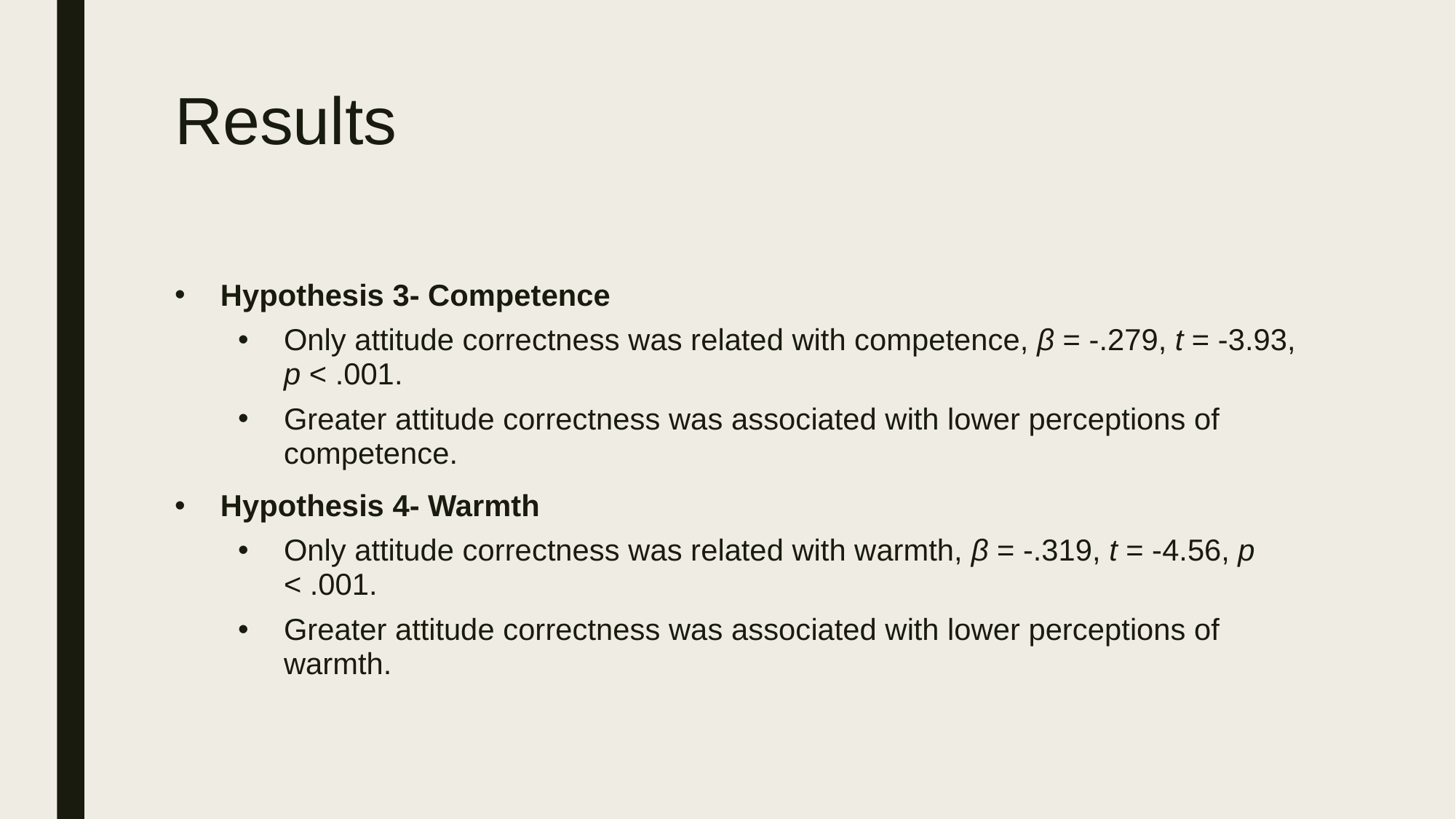

# Results
Hypothesis 3- Competence
Only attitude correctness was related with competence, β = -.279, t = -3.93, p < .001.
Greater attitude correctness was associated with lower perceptions of competence.
Hypothesis 4- Warmth
Only attitude correctness was related with warmth, β = -.319, t = -4.56, p < .001.
Greater attitude correctness was associated with lower perceptions of warmth.